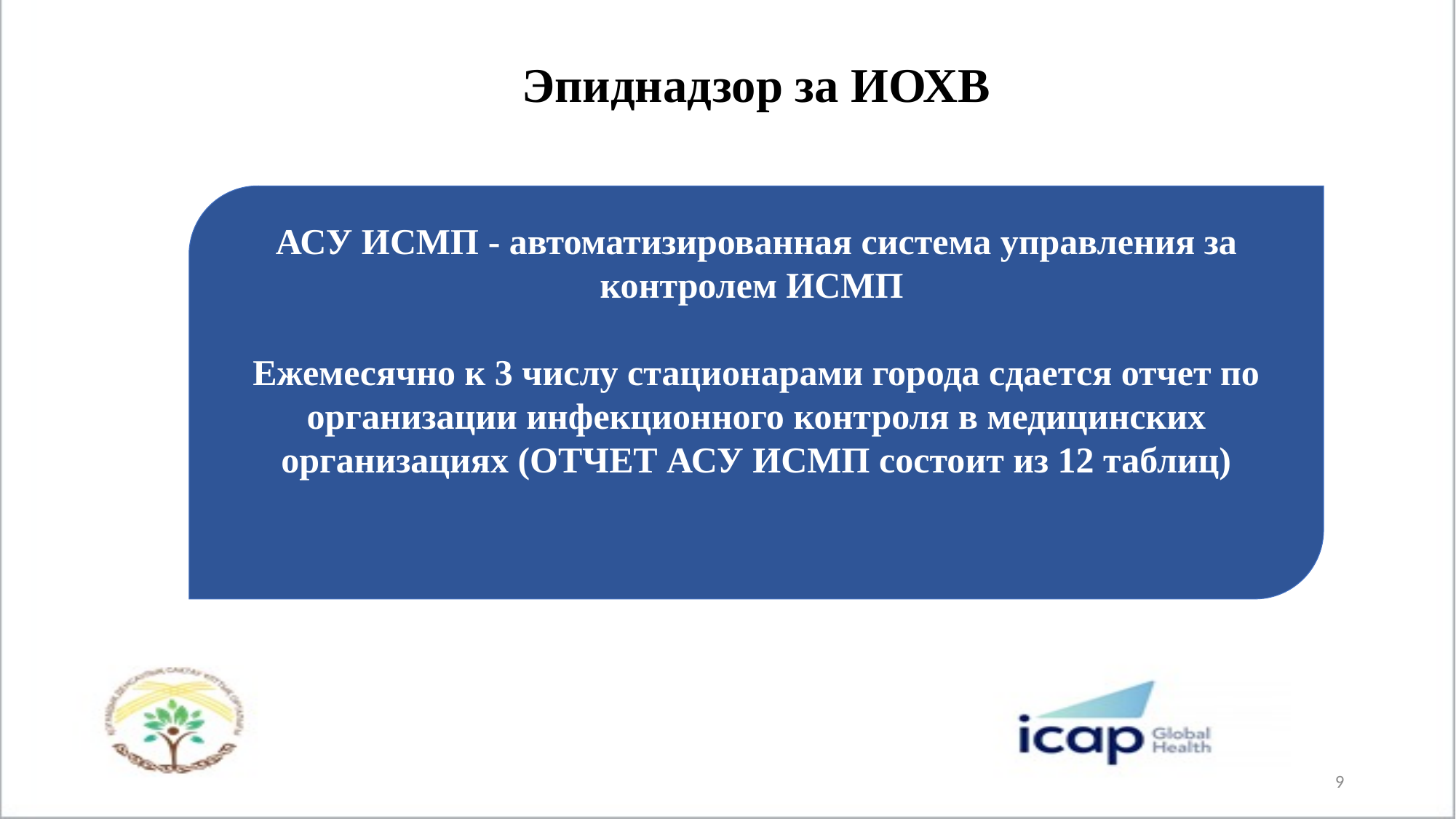

Эпиднадзор за ИОХВ
АСУ ИСМП - автоматизированная система управления за контролем ИСМП

Ежемесячно к 3 числу стационарами города сдается отчет по организации инфекционного контроля в медицинских организациях (ОТЧЕТ АСУ ИСМП состоит из 12 таблиц)

9